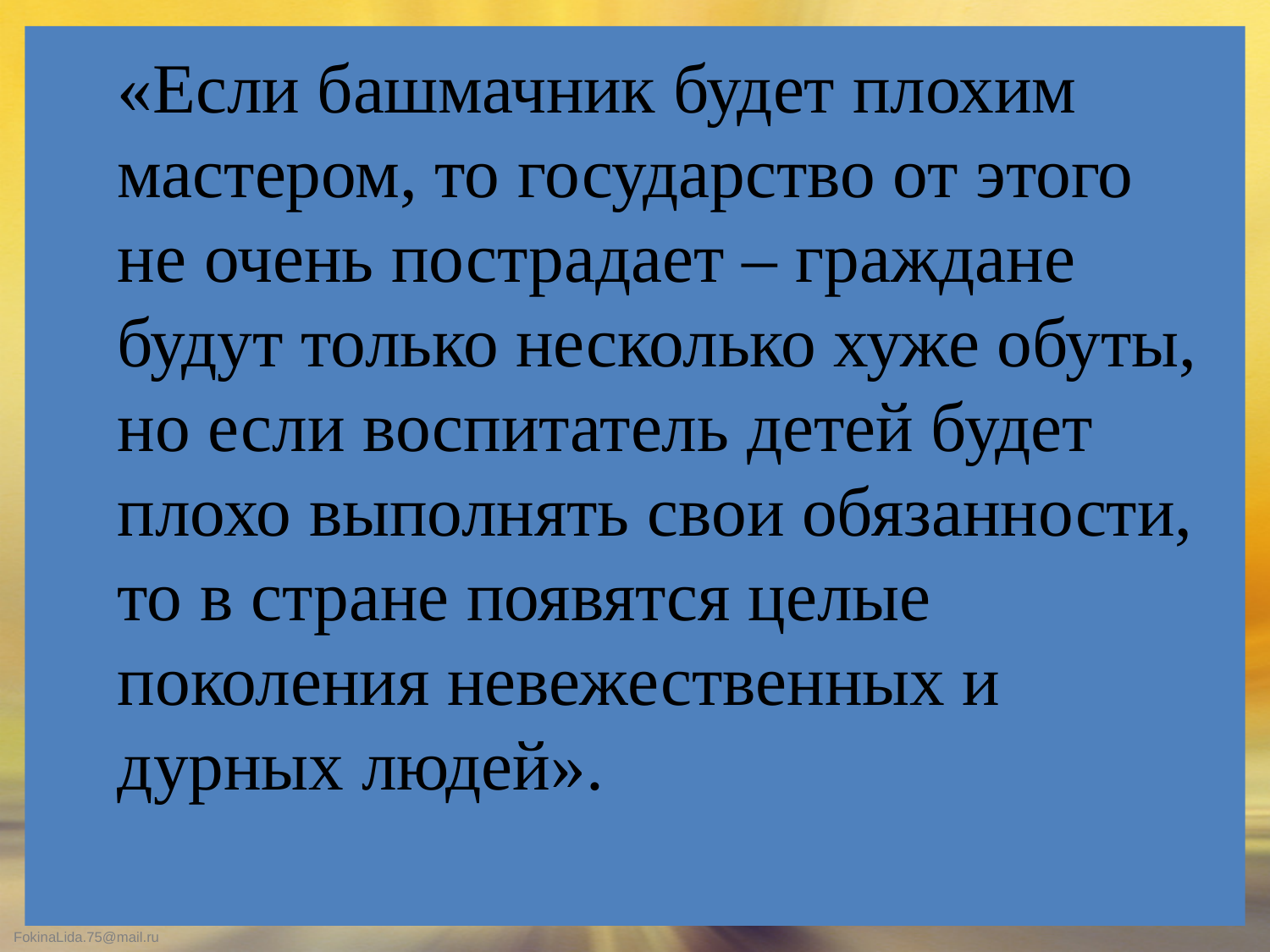

«Если башмачник будет плохим мастером, то государство от этого не очень пострадает – граждане будут только несколько хуже обуты, но если воспитатель детей будет плохо выполнять свои обязанности, то в стране появятся целые поколения невежественных и дурных людей».